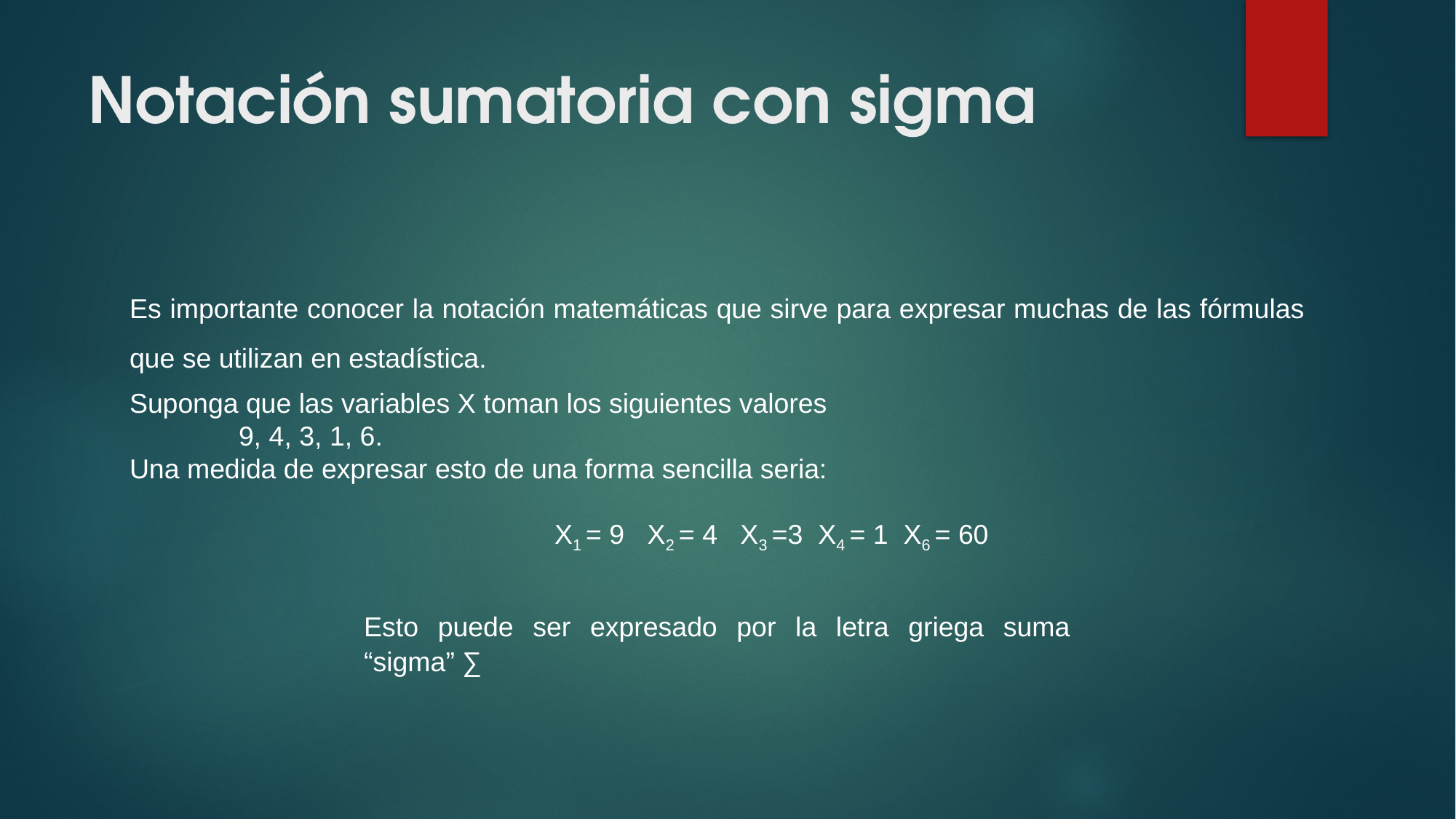

# Notación sumatoria con sigma
Es importante conocer la notación matemáticas que sirve para expresar muchas de las fórmulas que se utilizan en estadística.
Suponga que las variables X toman los siguientes valores
	9, 4, 3, 1, 6.
Una medida de expresar esto de una forma sencilla seria:

	X1 = 9   X2 = 4   X3 =3  X4 = 1  X6 = 60

Esto puede ser expresado por la letra griega suma “sigma” ∑